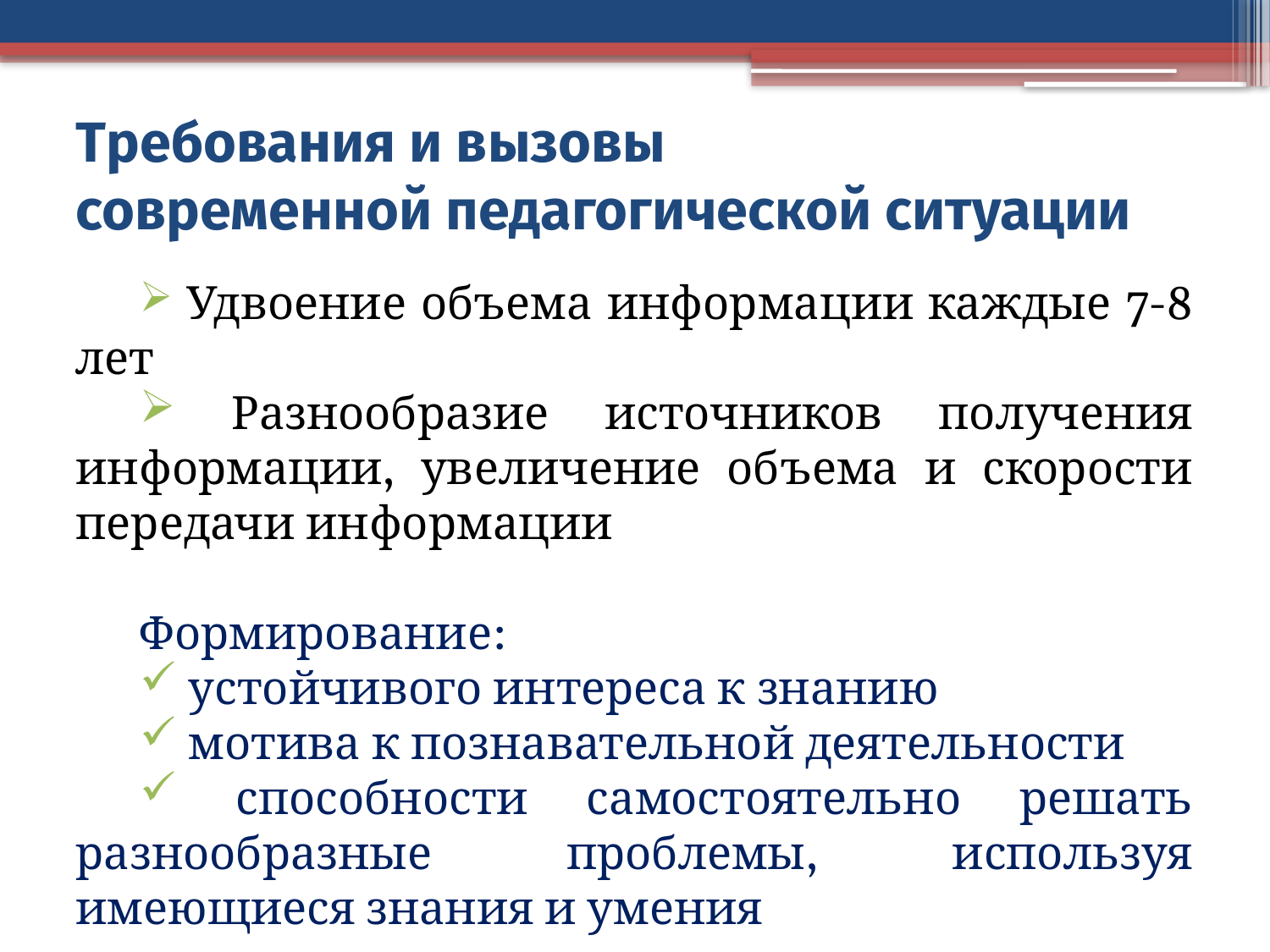

# Требования и вызовы современной педагогической ситуации
 Удвоение объема информации каждые 7-8 лет
 Разнообразие источников получения информации, увеличение объема и скорости передачи информации

Формирование:
 устойчивого интереса к знанию
 мотива к познавательной деятельности
 способности самостоятельно решать разнообразные проблемы, используя имеющиеся знания и умения